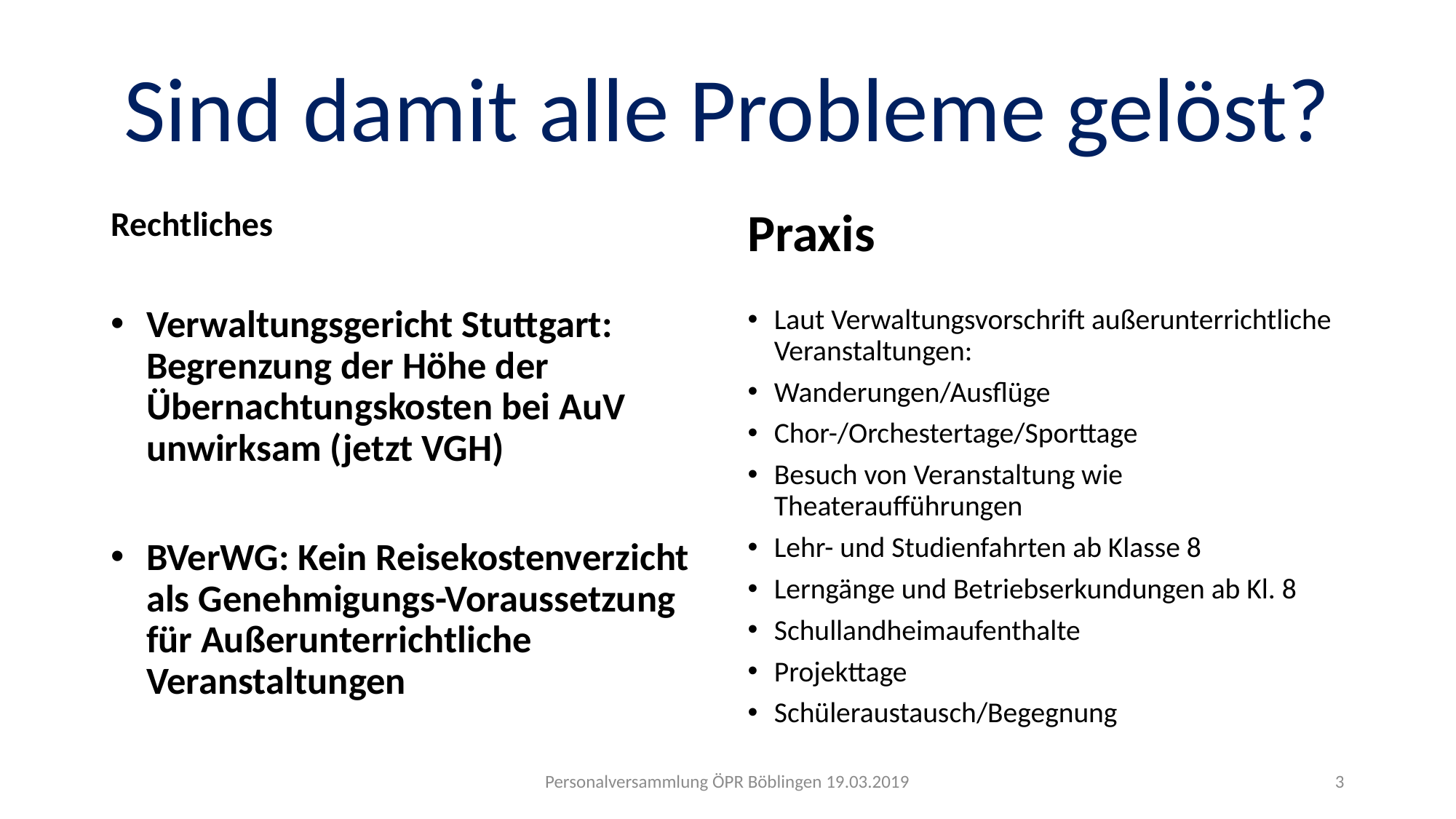

# Sind damit alle Probleme gelöst?
Rechtliches
Praxis
Verwaltungsgericht Stuttgart: Begrenzung der Höhe der Übernachtungskosten bei AuV unwirksam (jetzt VGH)

BVerWG: Kein Reisekostenverzicht als Genehmigungs-Voraussetzung für Außerunterrichtliche Veranstaltungen

Laut Verwaltungsvorschrift außerunterrichtliche Veranstaltungen:
Wanderungen/Ausflüge
Chor-/Orchestertage/Sporttage
Besuch von Veranstaltung wie Theateraufführungen
Lehr- und Studienfahrten ab Klasse 8
Lerngänge und Betriebserkundungen ab Kl. 8
Schullandheimaufenthalte
Projekttage
Schüleraustausch/Begegnung
Personalversammlung ÖPR Böblingen 19.03.2019
3